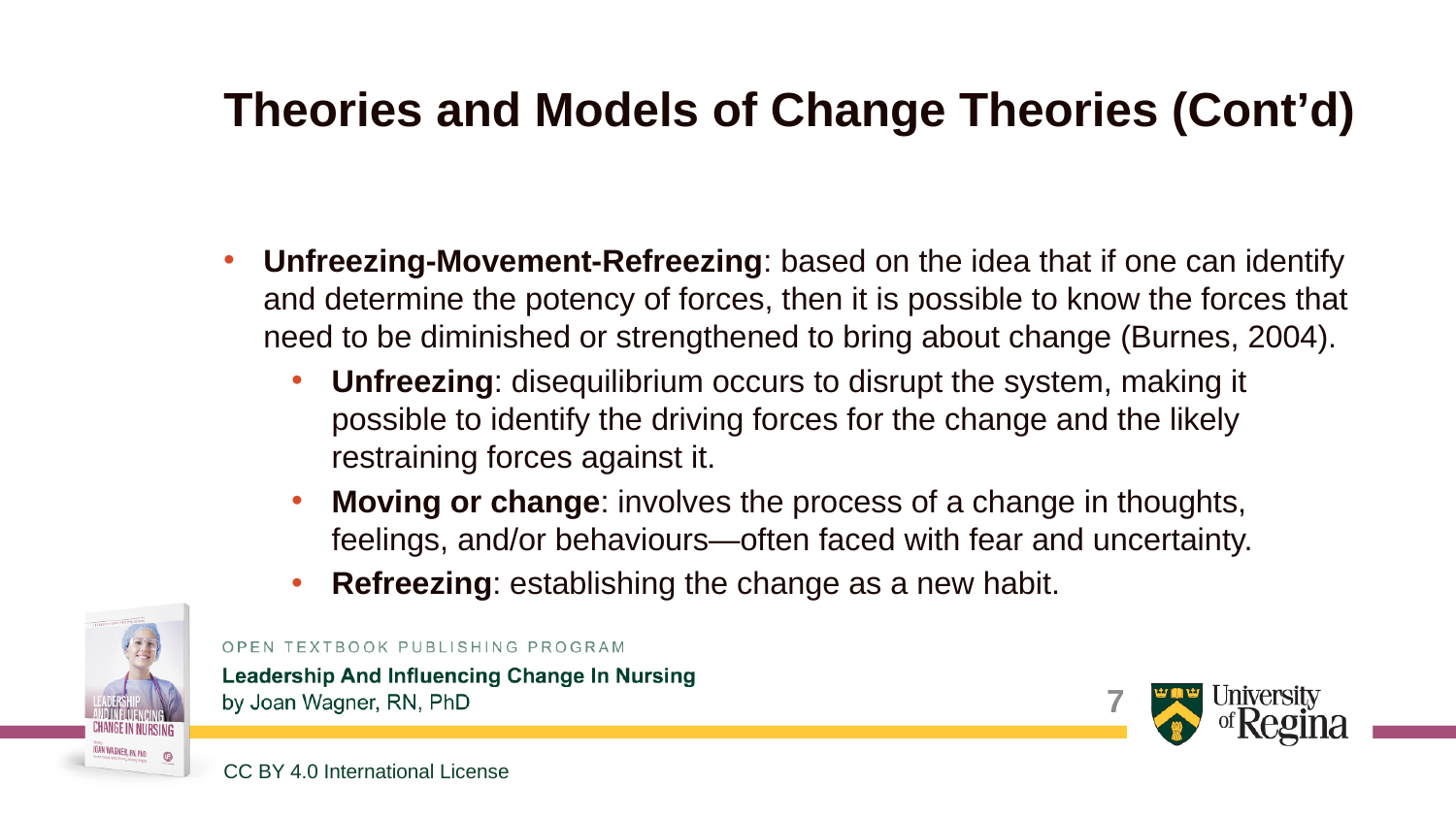

# Theories and Models of Change Theories (Cont’d)
Unfreezing-Movement-Refreezing: based on the idea that if one can identify and determine the potency of forces, then it is possible to know the forces that need to be diminished or strengthened to bring about change (Burnes, 2004).
Unfreezing: disequilibrium occurs to disrupt the system, making it possible to identify the driving forces for the change and the likely restraining forces against it.
Moving or change: involves the process of a change in thoughts, feelings, and/or behaviours—often faced with fear and uncertainty.
Refreezing: establishing the change as a new habit.
7
CC BY 4.0 International License